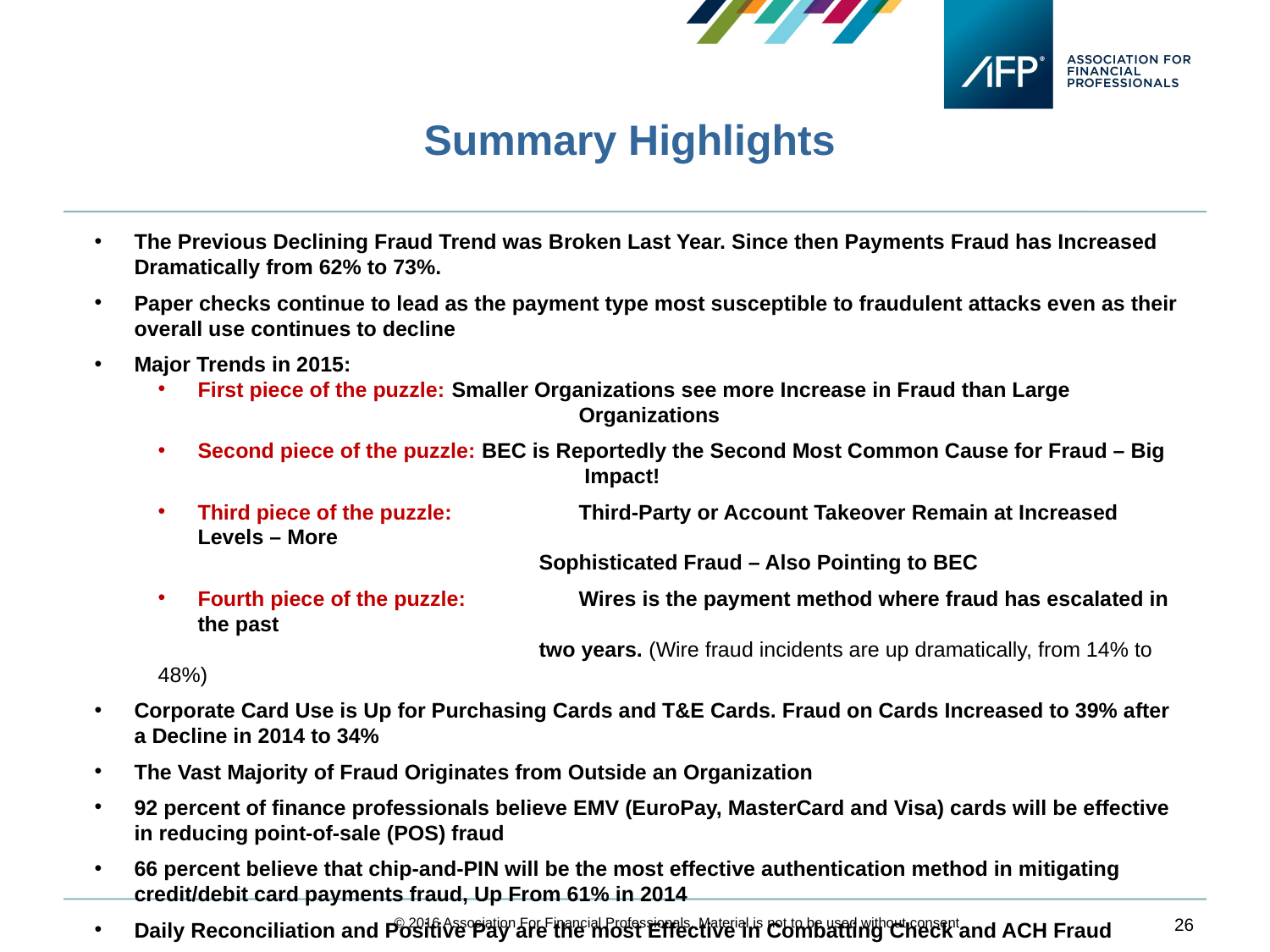

# Summary Highlights
The Previous Declining Fraud Trend was Broken Last Year. Since then Payments Fraud has Increased Dramatically from 62% to 73%.

Paper checks continue to lead as the payment type most susceptible to fraudulent attacks even as their overall use continues to decline

Major Trends in 2015:
First piece of the puzzle: 	Smaller Organizations see more Increase in Fraud than Large 			                 	Organizations

Second piece of the puzzle: BEC is Reportedly the Second Most Common Cause for Fraud – Big 			 Impact!

Third piece of the puzzle: 	Third-Party or Account Takeover Remain at Increased Levels – More
                                                   	Sophisticated Fraud – Also Pointing to BEC

Fourth piece of the puzzle: 	Wires is the payment method where fraud has escalated in the past
                                                     	two years. (Wire fraud incidents are up dramatically, from 14% to 48%)

Corporate Card Use is Up for Purchasing Cards and T&E Cards. Fraud on Cards Increased to 39% after a Decline in 2014 to 34%

The Vast Majority of Fraud Originates from Outside an Organization

92 percent of finance professionals believe EMV (EuroPay, MasterCard and Visa) cards will be effective in reducing point-of-sale (POS) fraud

66 percent believe that chip-and-PIN will be the most effective authentication method in mitigating credit/debit card payments fraud, Up From 61% in 2014

Daily Reconciliation and Positive Pay are the most Effective in Combatting Check and ACH Fraud
© 2016 Association For Financial Professionals, Material is not to be used without consent
26